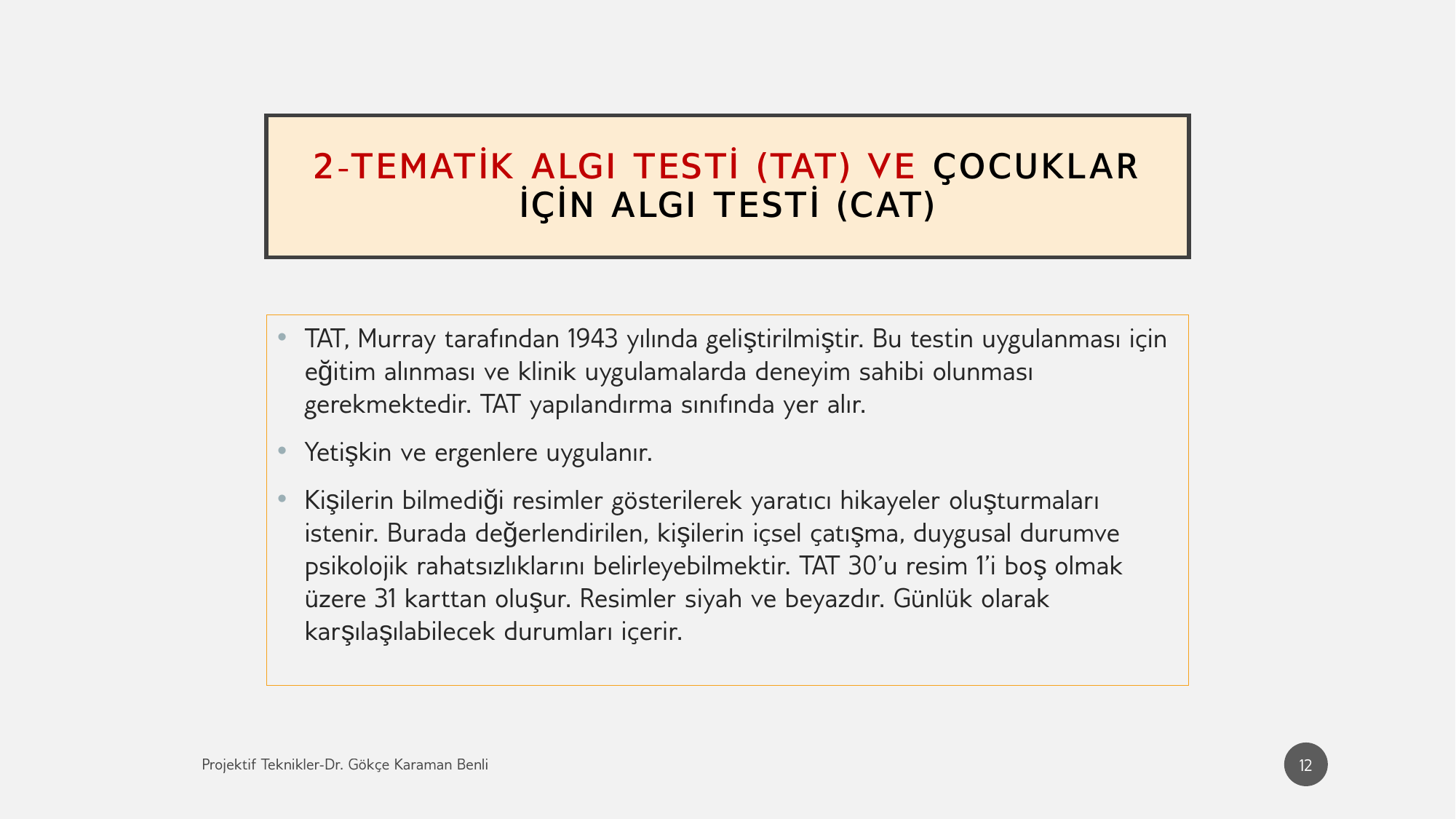

# 2-Tematik algı testi (tat) VE çocuklar için algı testi (cat)
TAT, Murray tarafından 1943 yılında geliştirilmiştir. Bu testin uygulanması için eğitim alınması ve klinik uygulamalarda deneyim sahibi olunması gerekmektedir. TAT yapılandırma sınıfında yer alır.
Yetişkin ve ergenlere uygulanır.
Kişilerin bilmediği resimler gösterilerek yaratıcı hikayeler oluşturmaları istenir. Burada değerlendirilen, kişilerin içsel çatışma, duygusal durumve psikolojik rahatsızlıklarını belirleyebilmektir. TAT 30’u resim 1’i boş olmak üzere 31 karttan oluşur. Resimler siyah ve beyazdır. Günlük olarak karşılaşılabilecek durumları içerir.

12
Projektif Teknikler-Dr. Gökçe Karaman Benli